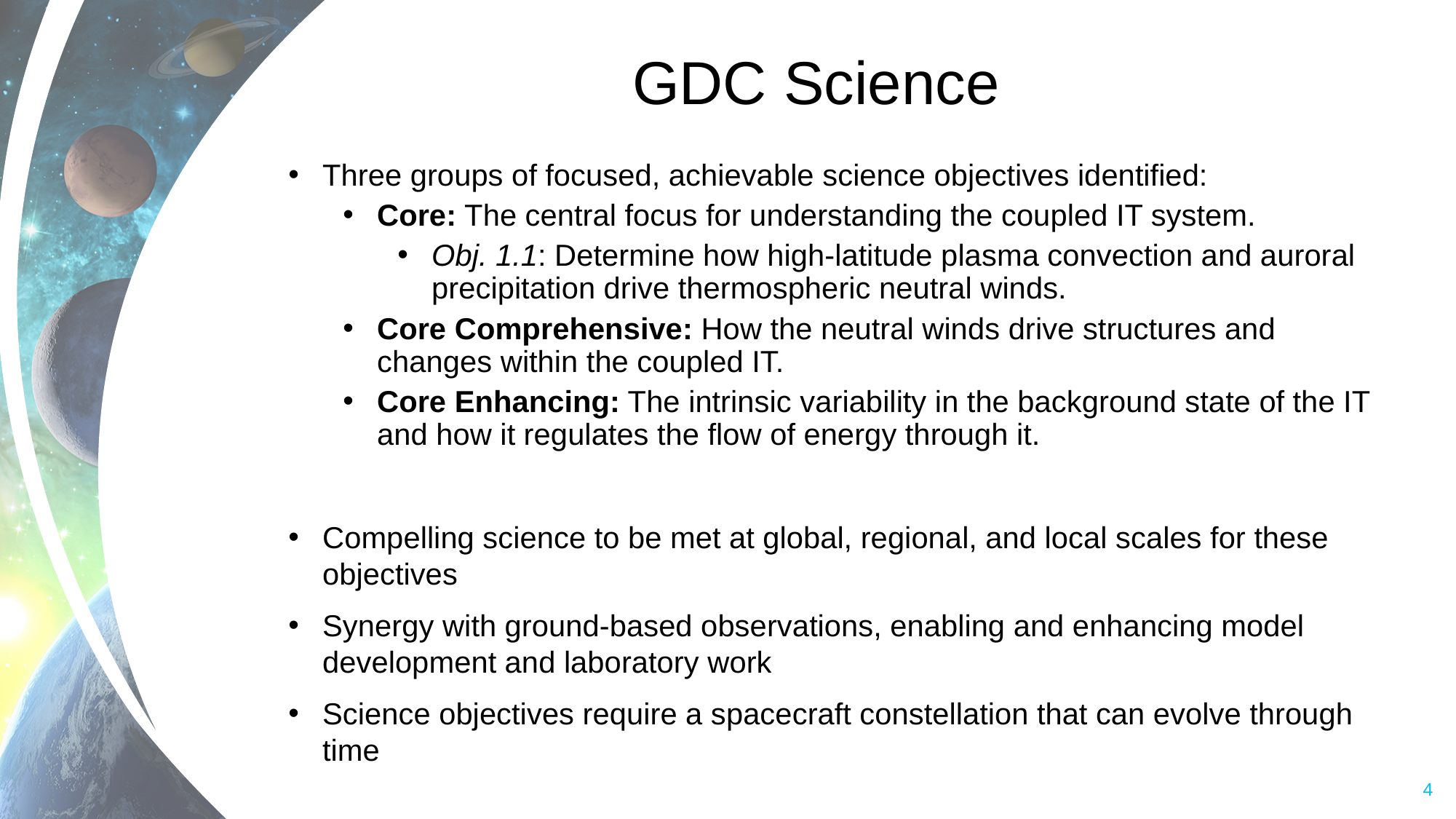

# GDC Science
Three groups of focused, achievable science objectives identified:
Core: The central focus for understanding the coupled IT system.
Obj. 1.1: Determine how high-latitude plasma convection and auroral precipitation drive thermospheric neutral winds.
Core Comprehensive: How the neutral winds drive structures and changes within the coupled IT.
Core Enhancing: The intrinsic variability in the background state of the IT and how it regulates the flow of energy through it.

Compelling science to be met at global, regional, and local scales for these objectives
Synergy with ground-based observations, enabling and enhancing model development and laboratory work
Science objectives require a spacecraft constellation that can evolve through time
4